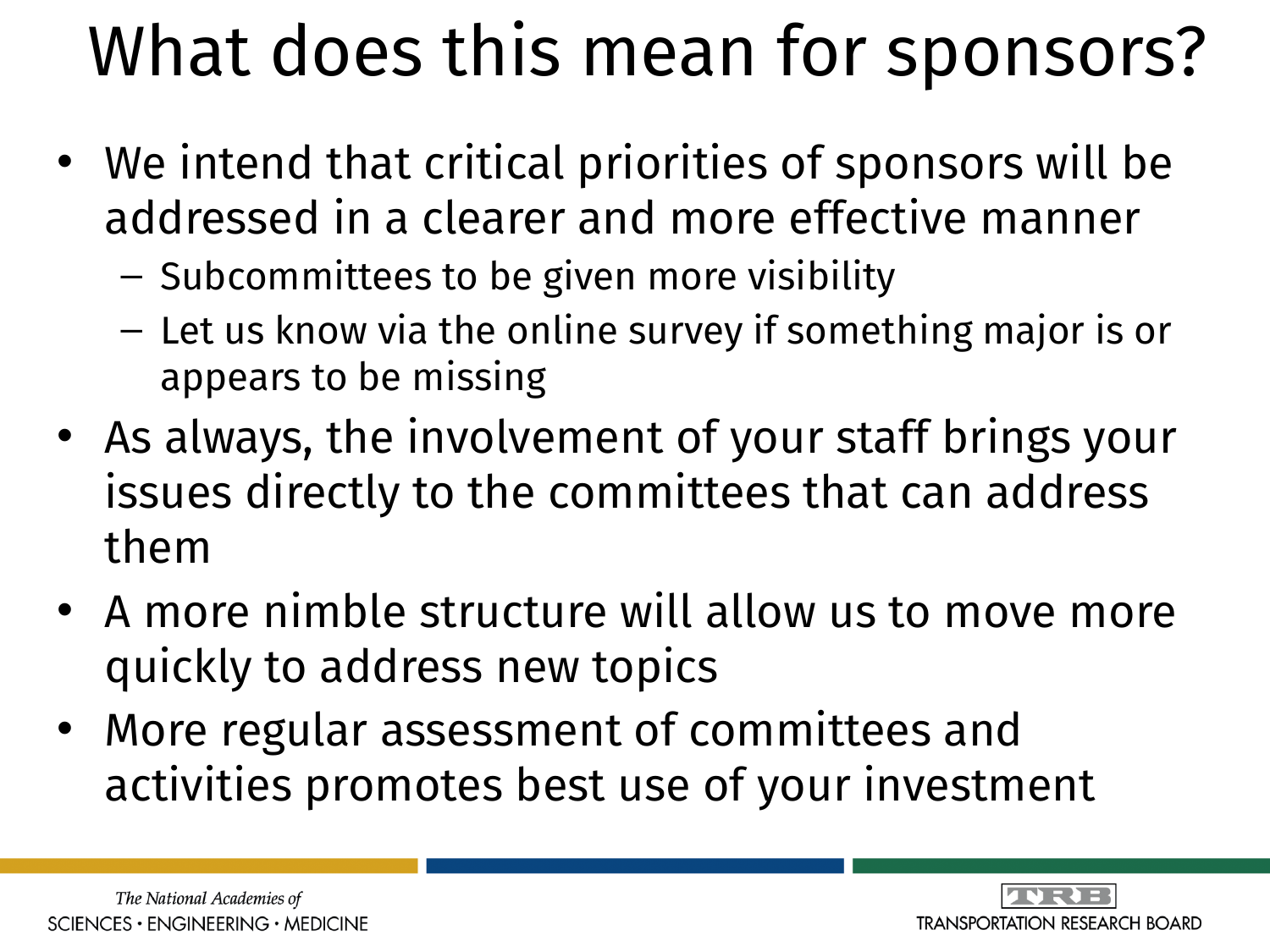

# What does this mean for sponsors?
We intend that critical priorities of sponsors will be addressed in a clearer and more effective manner
Subcommittees to be given more visibility
Let us know via the online survey if something major is or appears to be missing
As always, the involvement of your staff brings your issues directly to the committees that can address them
A more nimble structure will allow us to move more quickly to address new topics
More regular assessment of committees and activities promotes best use of your investment